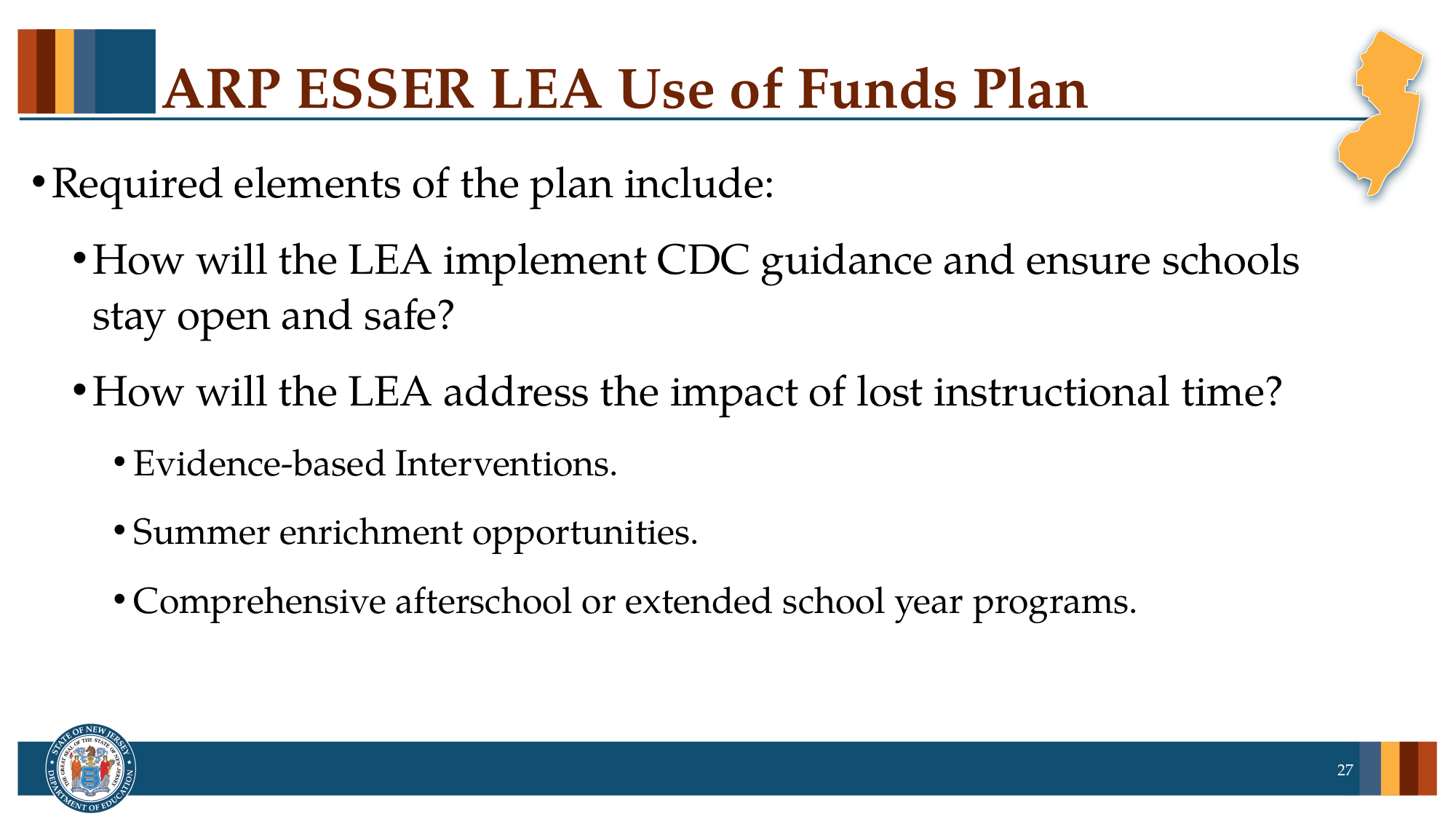

# ARP ESSER LEA Use of Funds Plan
Required elements of the plan include:
How will the LEA implement CDC guidance and ensure schools stay open and safe?
How will the LEA address the impact of lost instructional time?
Evidence-based Interventions.
Summer enrichment opportunities.
Comprehensive afterschool or extended school year programs.
27